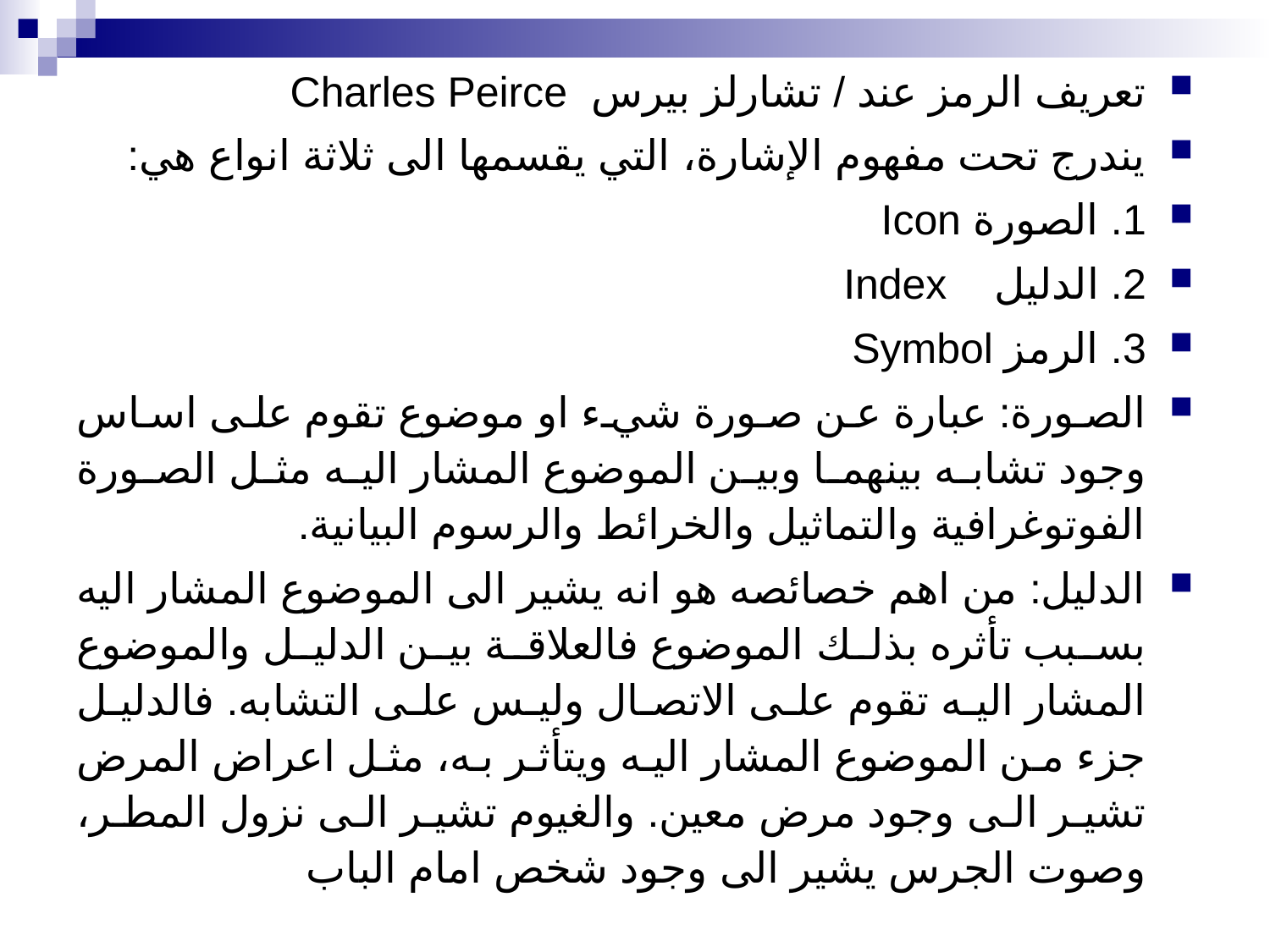

تعريف الرمز عند / تشارلز بيرس  Charles Peirce
يندرج تحت مفهوم الإشارة، التي يقسمها الى ثلاثة انواع هي:
1.	 الصورة Icon
2.	 الدليل    Index
3.	 الرمز Symbol
الصورة: عبارة عن صورة شيء او موضوع تقوم على اساس وجود تشابه بينهما وبين الموضوع المشار اليه مثل الصورة الفوتوغرافية والتماثيل والخرائط والرسوم البيانية.
الدليل: من اهم خصائصه هو انه يشير الى الموضوع المشار اليه بسبب تأثره بذلك الموضوع فالعلاقة بين الدليل والموضوع المشار اليه تقوم على الاتصال وليس على التشابه. فالدليل جزء من الموضوع المشار اليه ويتأثر به، مثل اعراض المرض تشير الى وجود مرض معين. والغيوم تشير الى نزول المطر، وصوت الجرس يشير الى وجود شخص امام الباب